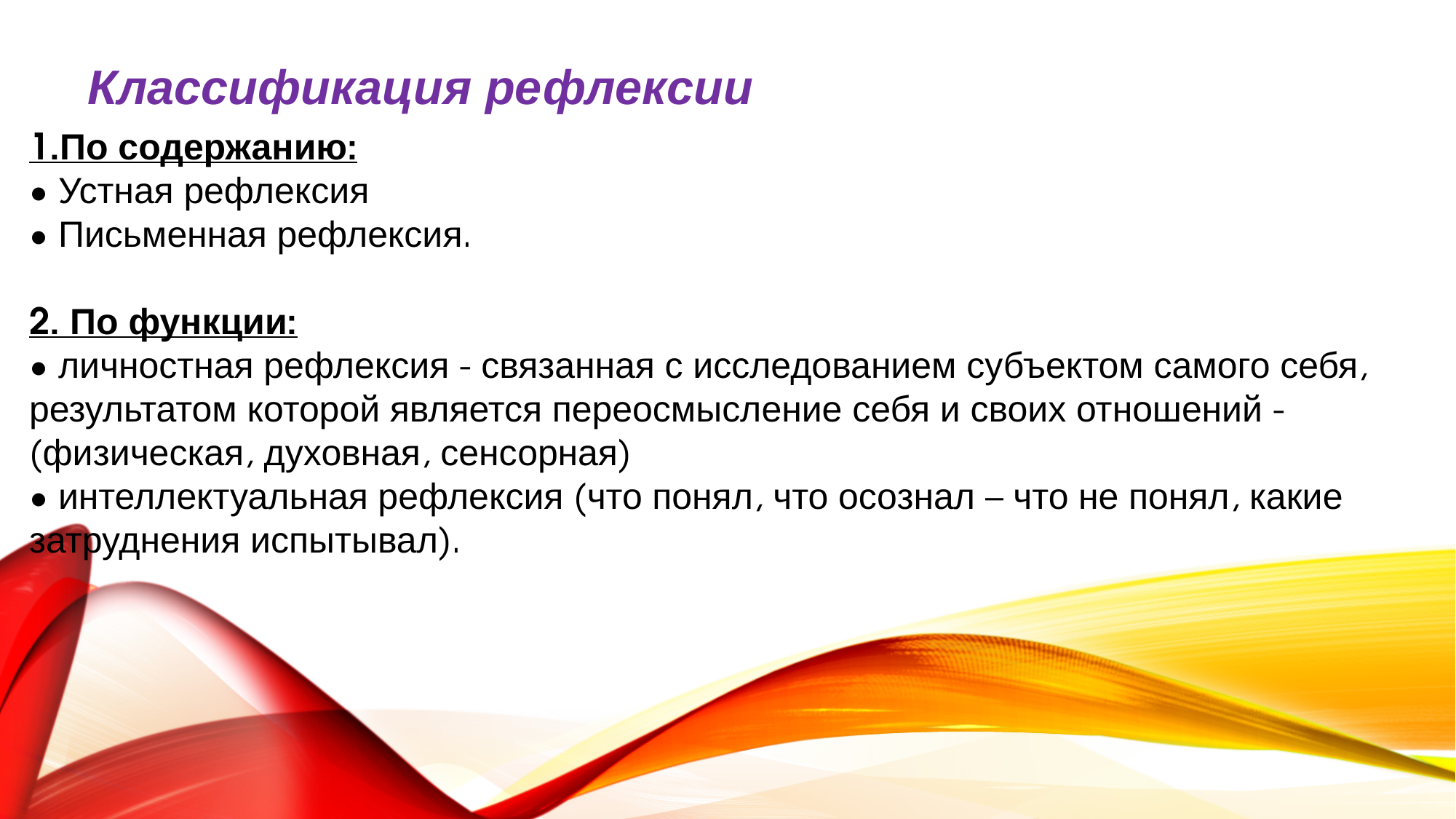

Классификация рефлексии
1.По содержанию:
• Устная рефлексия
• Письменная рефлексия.

2. По функции:
• личностная рефлексия - связанная с исследованием субъектом самого себя, результатом которой является переосмысление себя и своих отношений - (физическая, духовная, сенсорная)
• интеллектуальная рефлексия (что понял, что осознал – что не понял, какие затруднения испытывал).